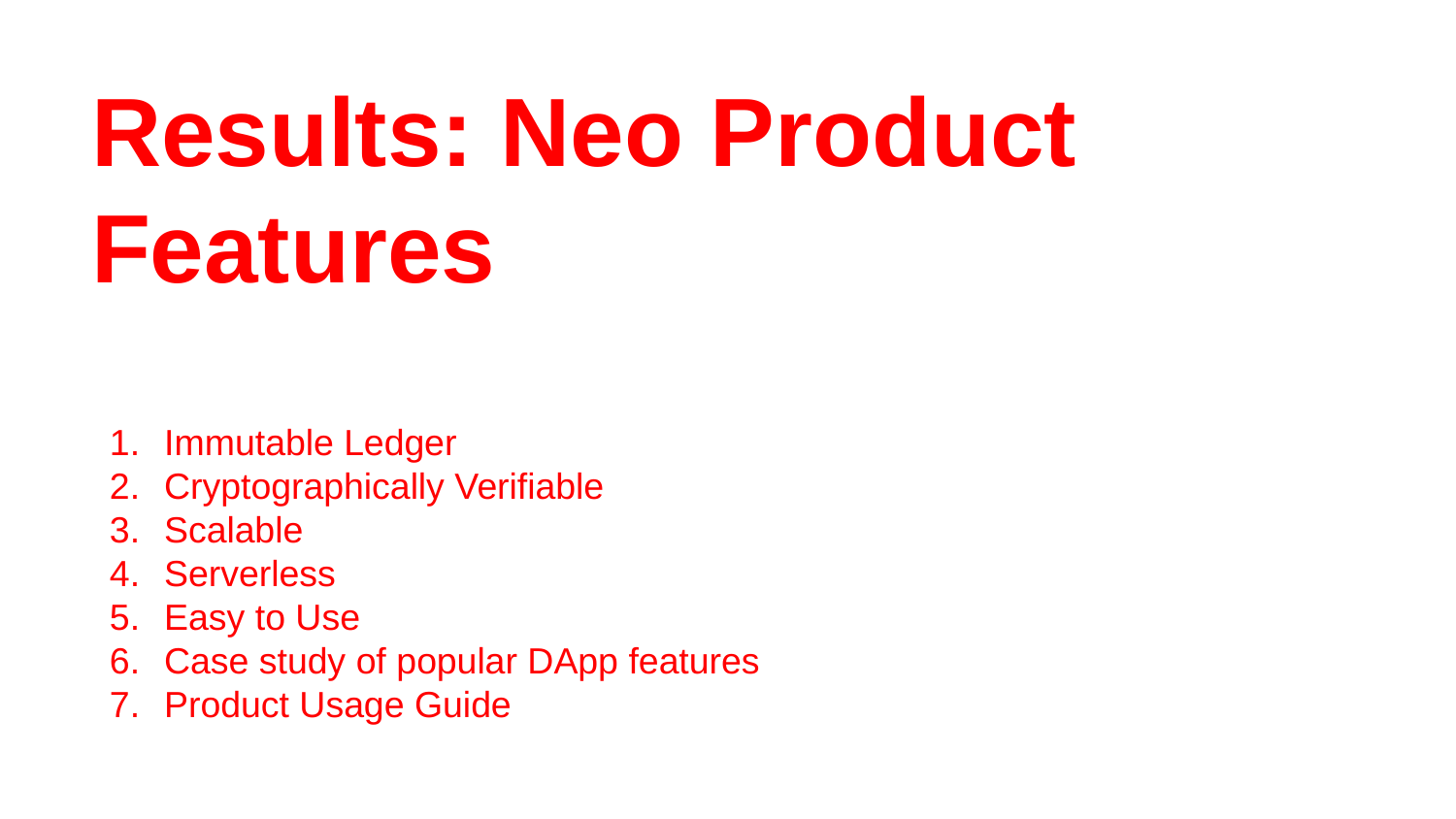

# Results: Neo Product Features

Immutable Ledger
Cryptographically Verifiable
Scalable
Serverless
Easy to Use
Case study of popular DApp features
Product Usage Guide